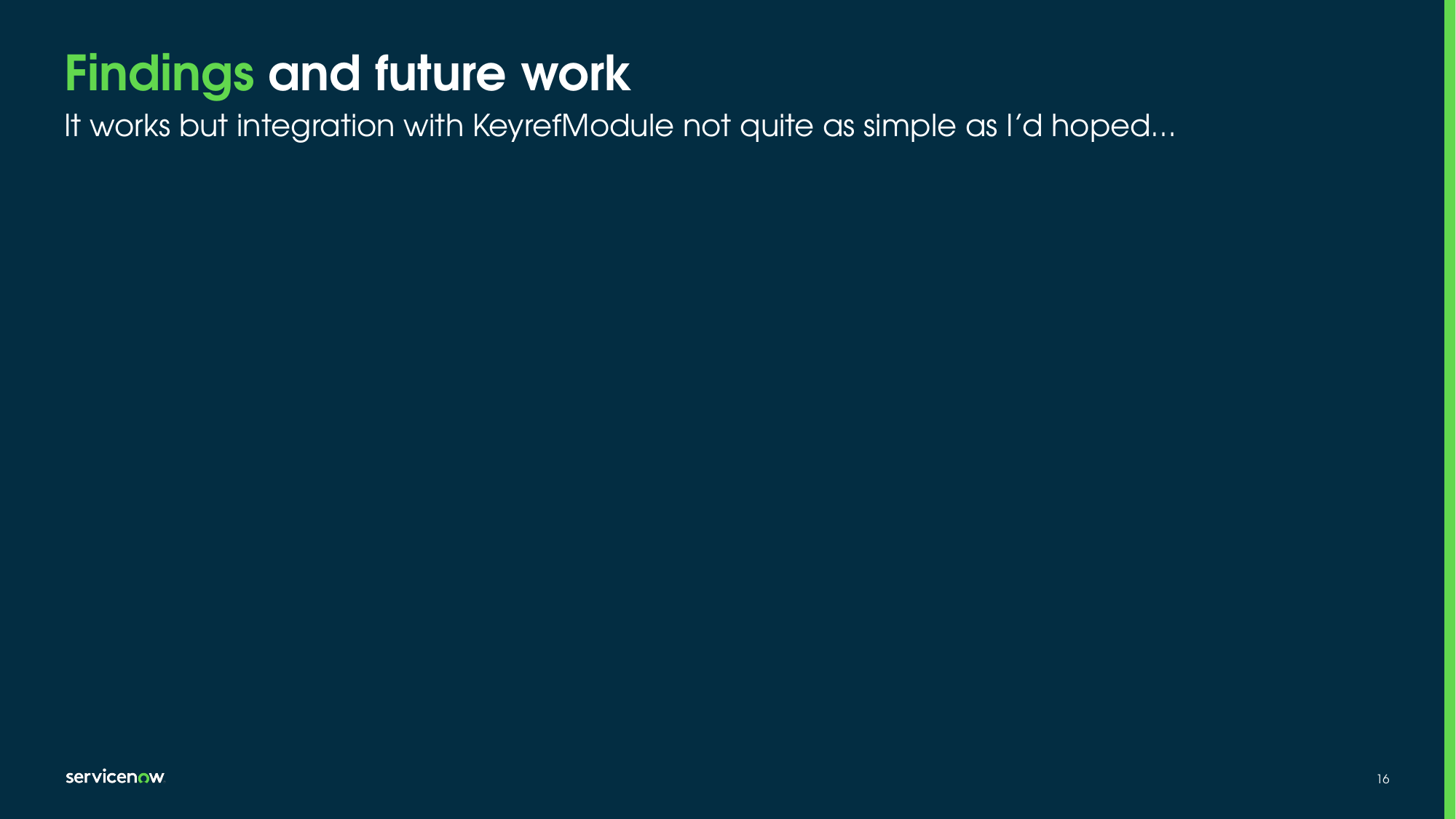

# Findings and future work
It works but integration with KeyrefModule not quite as simple as I’d hoped…